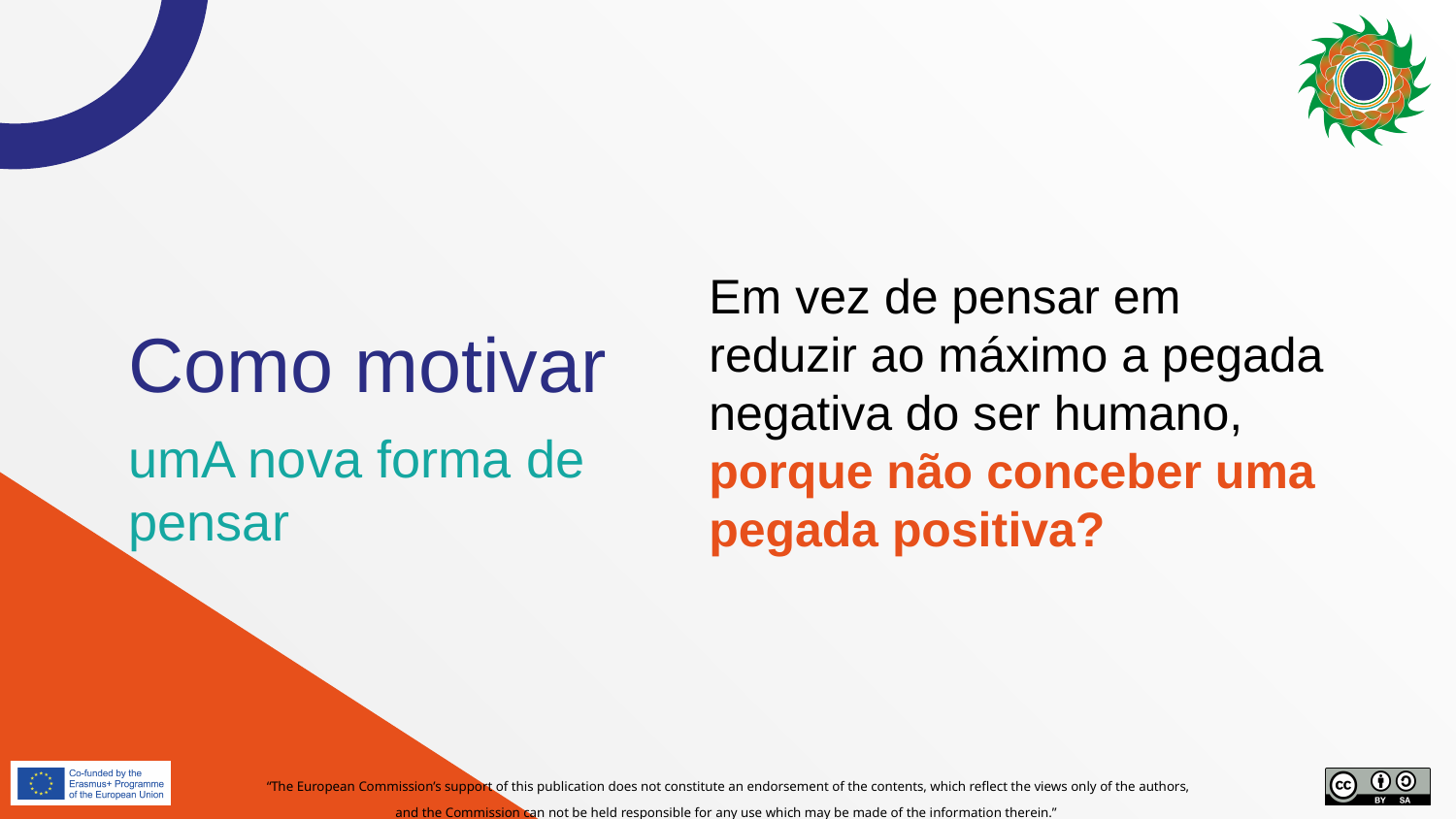

Em vez de pensar em reduzir ao máximo a pegada negativa do ser humano, porque não conceber uma pegada positiva?
# Como motivar
umA nova forma de pensar